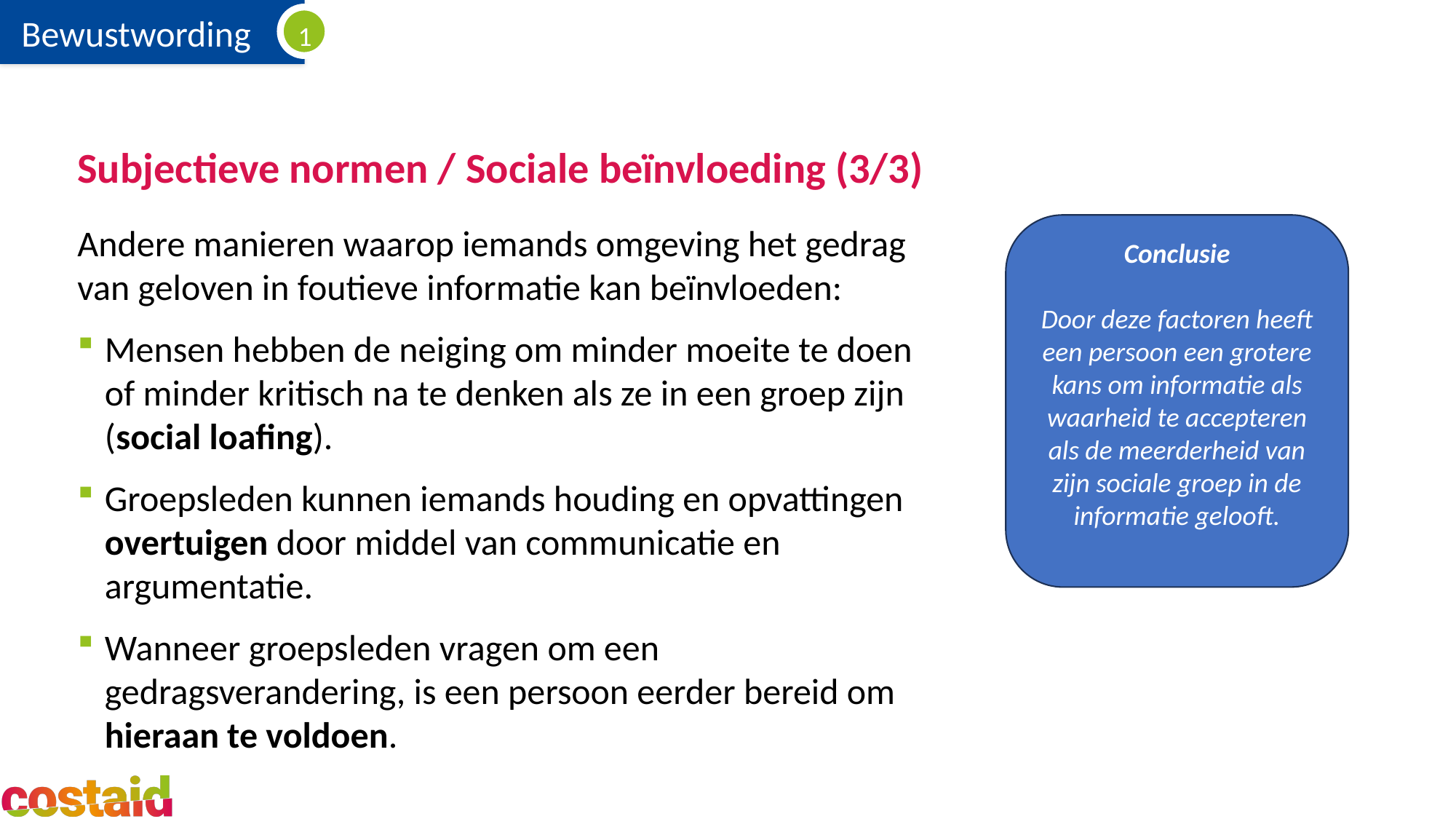

# Subjectieve normen / Sociale beïnvloeding (3/3)
Andere manieren waarop iemands omgeving het gedrag van geloven in foutieve informatie kan beïnvloeden:
Mensen hebben de neiging om minder moeite te doen of minder kritisch na te denken als ze in een groep zijn (social loafing).
Groepsleden kunnen iemands houding en opvattingen overtuigen door middel van communicatie en argumentatie.
Wanneer groepsleden vragen om een gedragsverandering, is een persoon eerder bereid om hieraan te voldoen.

Conclusie

Door deze factoren heeft een persoon een grotere kans om informatie als waarheid te accepteren als de meerderheid van zijn sociale groep in de informatie gelooft.